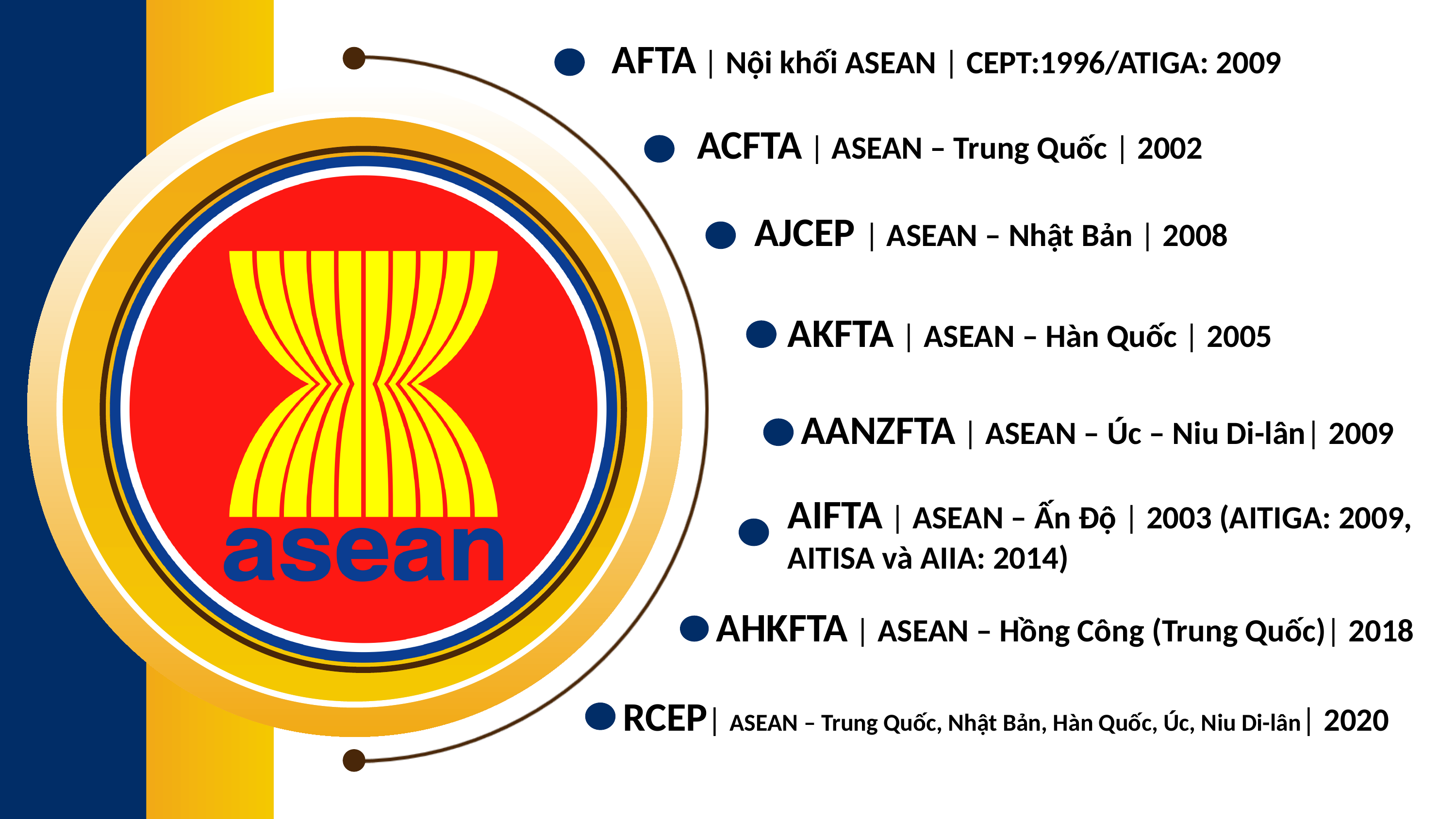

AFTA | Nội khối ASEAN | CEPT:1996/ATIGA: 2009

ACFTA | ASEAN – Trung Quốc | 2002

AJCEP | ASEAN – Nhật Bản | 2008

AKFTA | ASEAN – Hàn Quốc | 2005

AANZFTA | ASEAN – Úc – Niu Di-lân| 2009

AIFTA | ASEAN – Ấn Độ | 2003 (AITIGA: 2009, AITISA và AIIA: 2014)

AHKFTA | ASEAN – Hồng Công (Trung Quốc)| 2018

RCEP| ASEAN – Trung Quốc, Nhật Bản, Hàn Quốc, Úc, Niu Di-lân| 2020